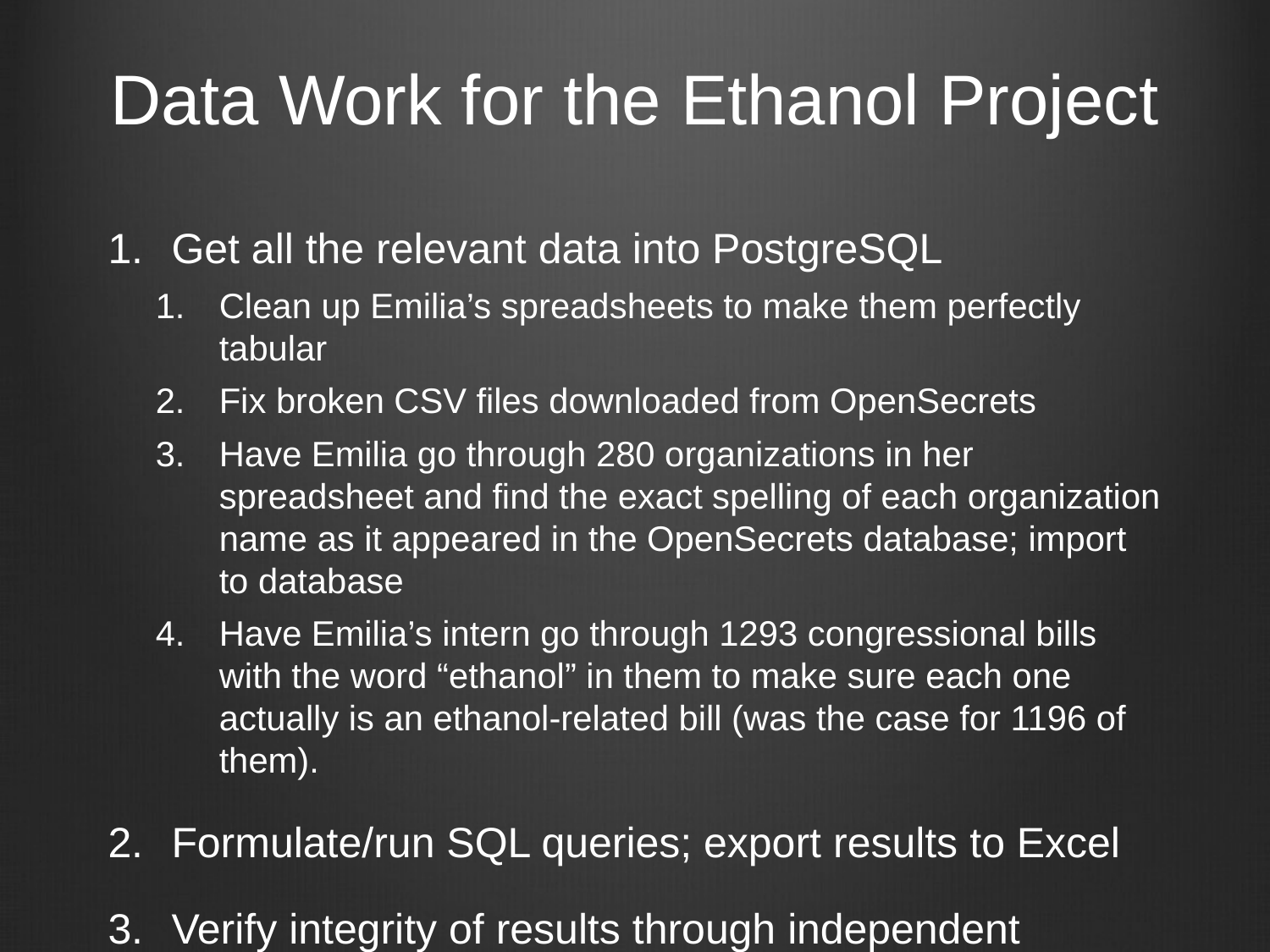

# Data Work for the Ethanol Project
Get all the relevant data into PostgreSQL
Clean up Emilia’s spreadsheets to make them perfectly tabular
Fix broken CSV files downloaded from OpenSecrets
Have Emilia go through 280 organizations in her spreadsheet and find the exact spelling of each organization name as it appeared in the OpenSecrets database; import to database
Have Emilia’s intern go through 1293 congressional bills with the word “ethanol” in them to make sure each one actually is an ethanol-related bill (was the case for 1196 of them).
Formulate/run SQL queries; export results to Excel
Verify integrity of results through independent sources